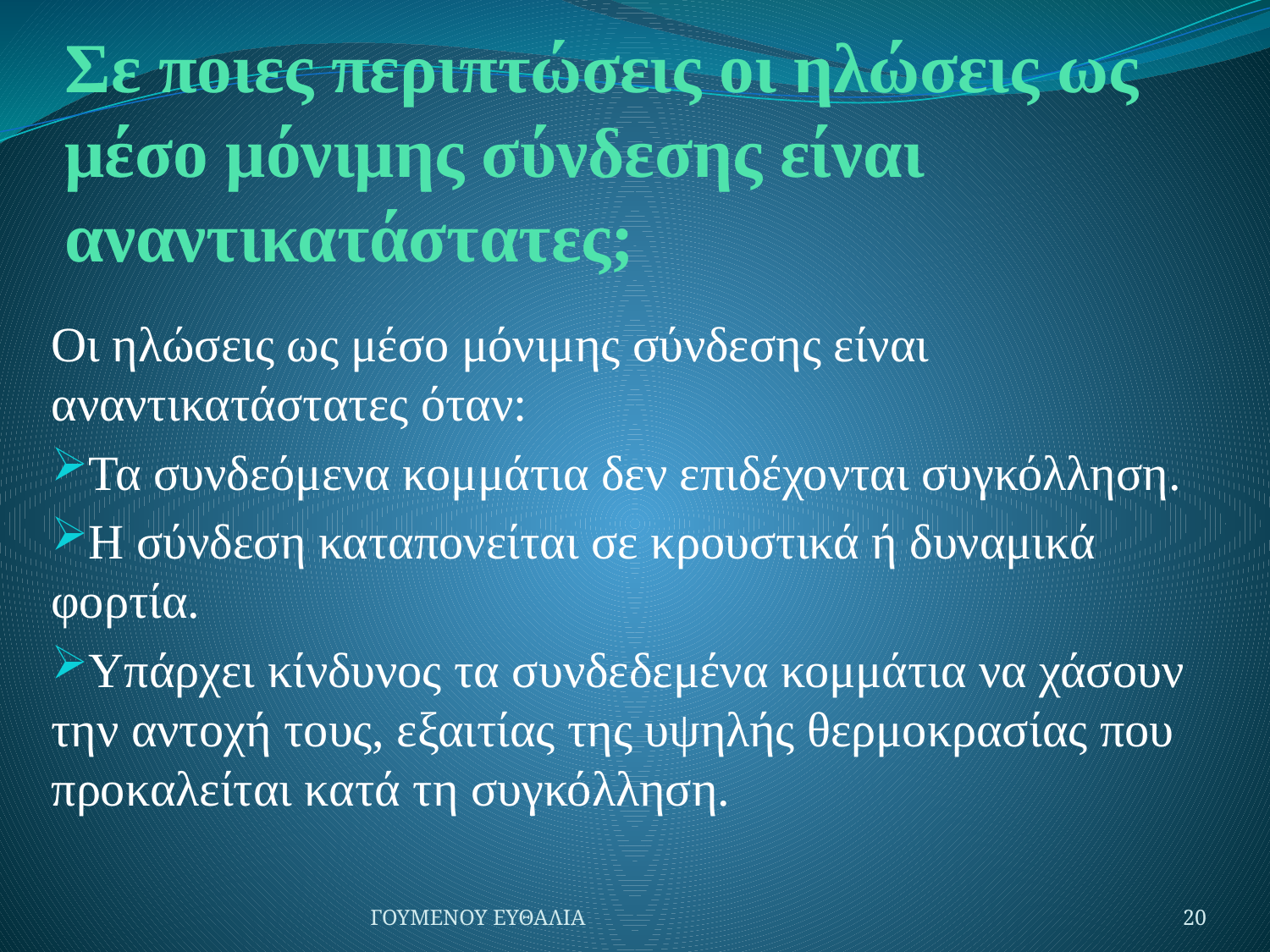

# Σε ποιες περιπτώσεις οι ηλώσεις ως μέσο μόνιμης σύνδεσης είναι αναντικατάστατες;
Οι ηλώσεις ως μέσο μόνιμης σύνδεσης είναι αναντικατάστατες όταν:
Τα συνδεόμενα κομμάτια δεν επιδέχονται συγκόλληση.
Η σύνδεση καταπονείται σε κρουστικά ή δυναμικά φορτία.
Υπάρχει κίνδυνος τα συνδεδεμένα κομμάτια να χάσουν την αντοχή τους, εξαιτίας της υψηλής θερμοκρασίας που προκαλείται κατά τη συγκόλληση.

ΓΟΥΜΕΝΟΥ ΕΥΘΑΛΙΑ
20